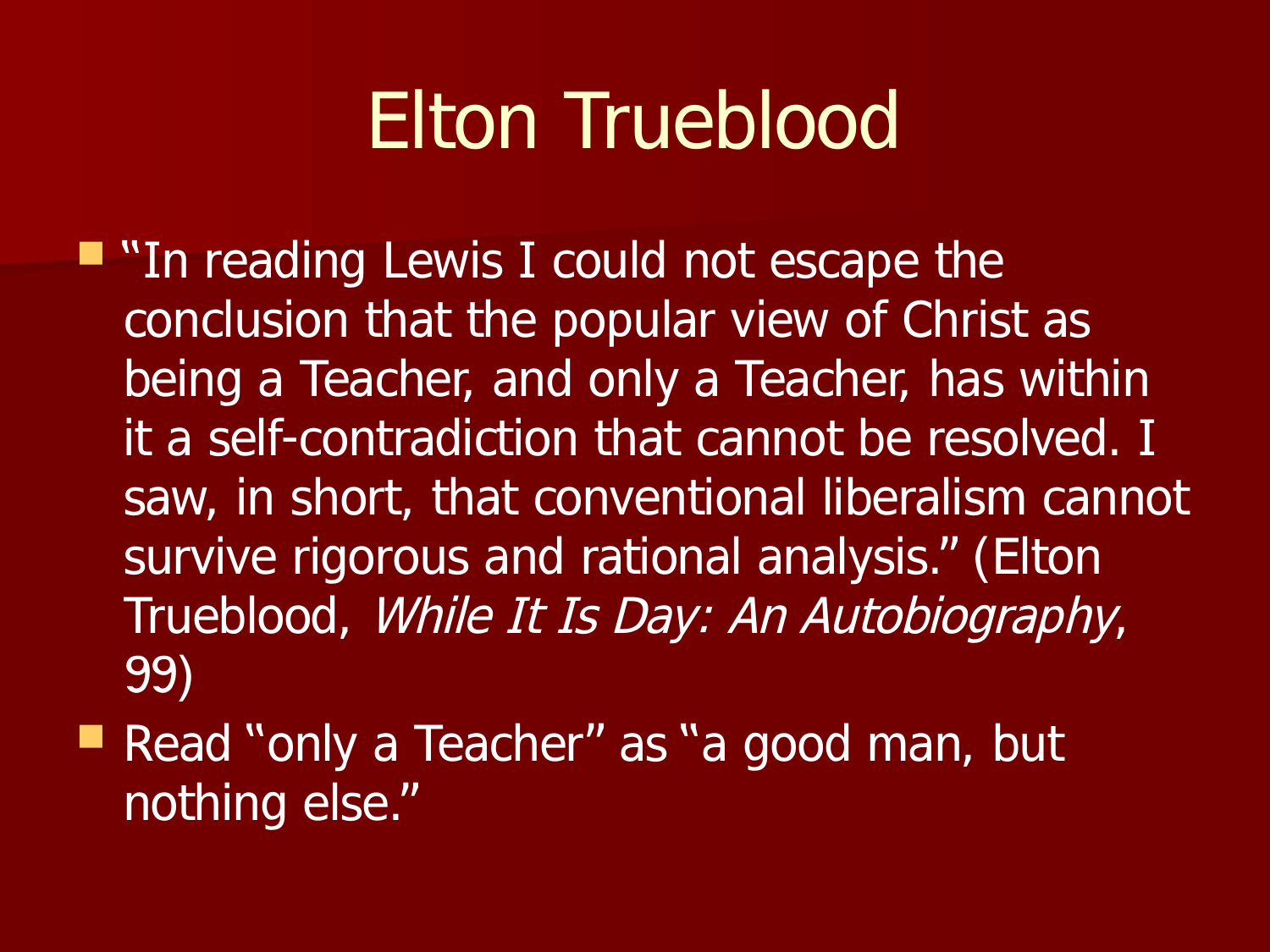

# Elton Trueblood
“In reading Lewis I could not escape the conclusion that the popular view of Christ as being a Teacher, and only a Teacher, has within it a self-contradiction that cannot be resolved. I saw, in short, that conventional liberalism cannot survive rigorous and rational analysis.” (Elton Trueblood, While It Is Day: An Autobiography, 99)
Read “only a Teacher” as “a good man, but nothing else.”